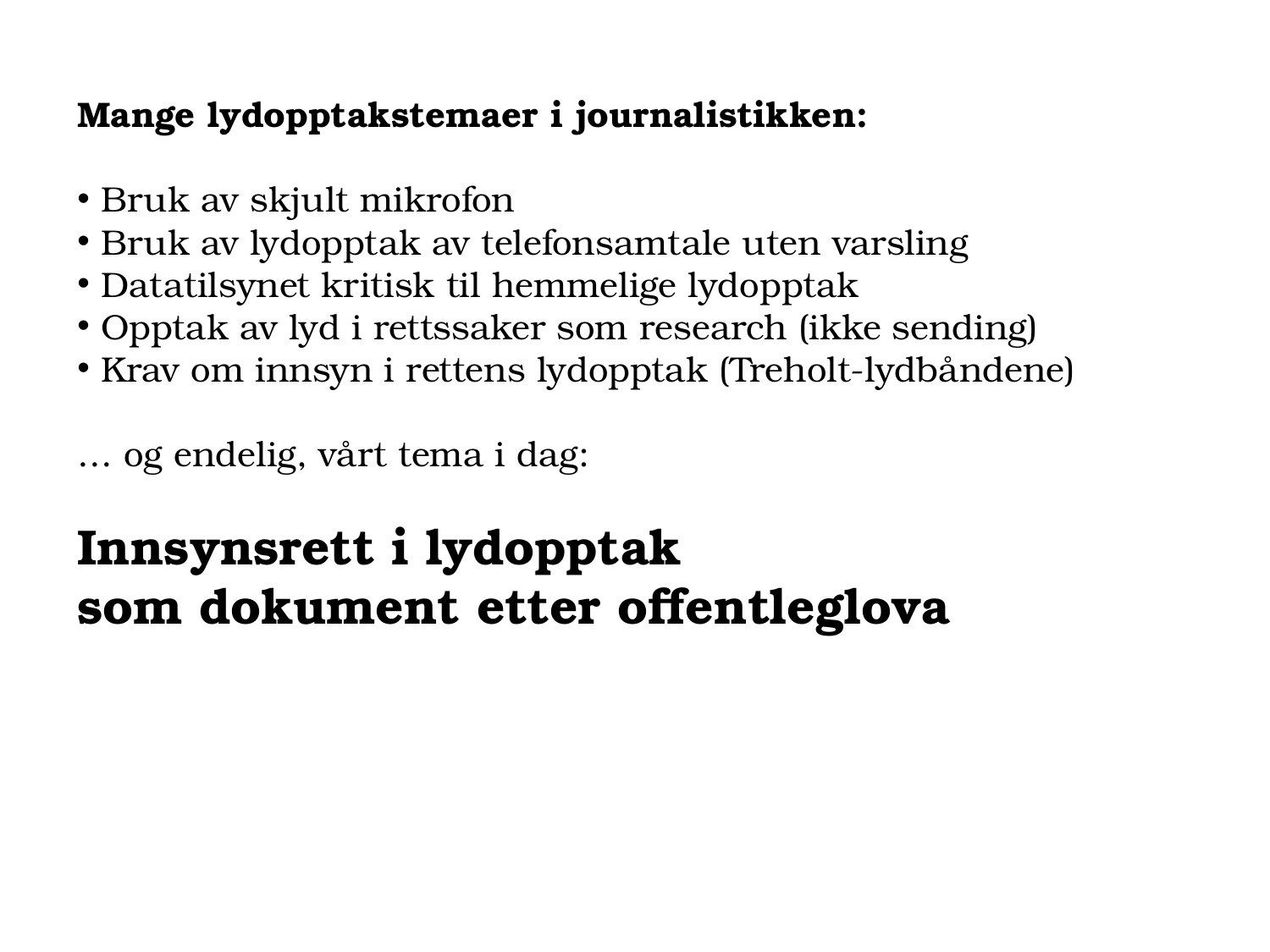

Mange lydopptakstemaer i journalistikken:

 Bruk av skjult mikrofon
 Bruk av lydopptak av telefonsamtale uten varsling
 Datatilsynet kritisk til hemmelige lydopptak
 Opptak av lyd i rettssaker som research (ikke sending)
 Krav om innsyn i rettens lydopptak (Treholt-lydbåndene)

… og endelig, vårt tema i dag:

Innsynsrett i lydopptak
som dokument etter offentleglova